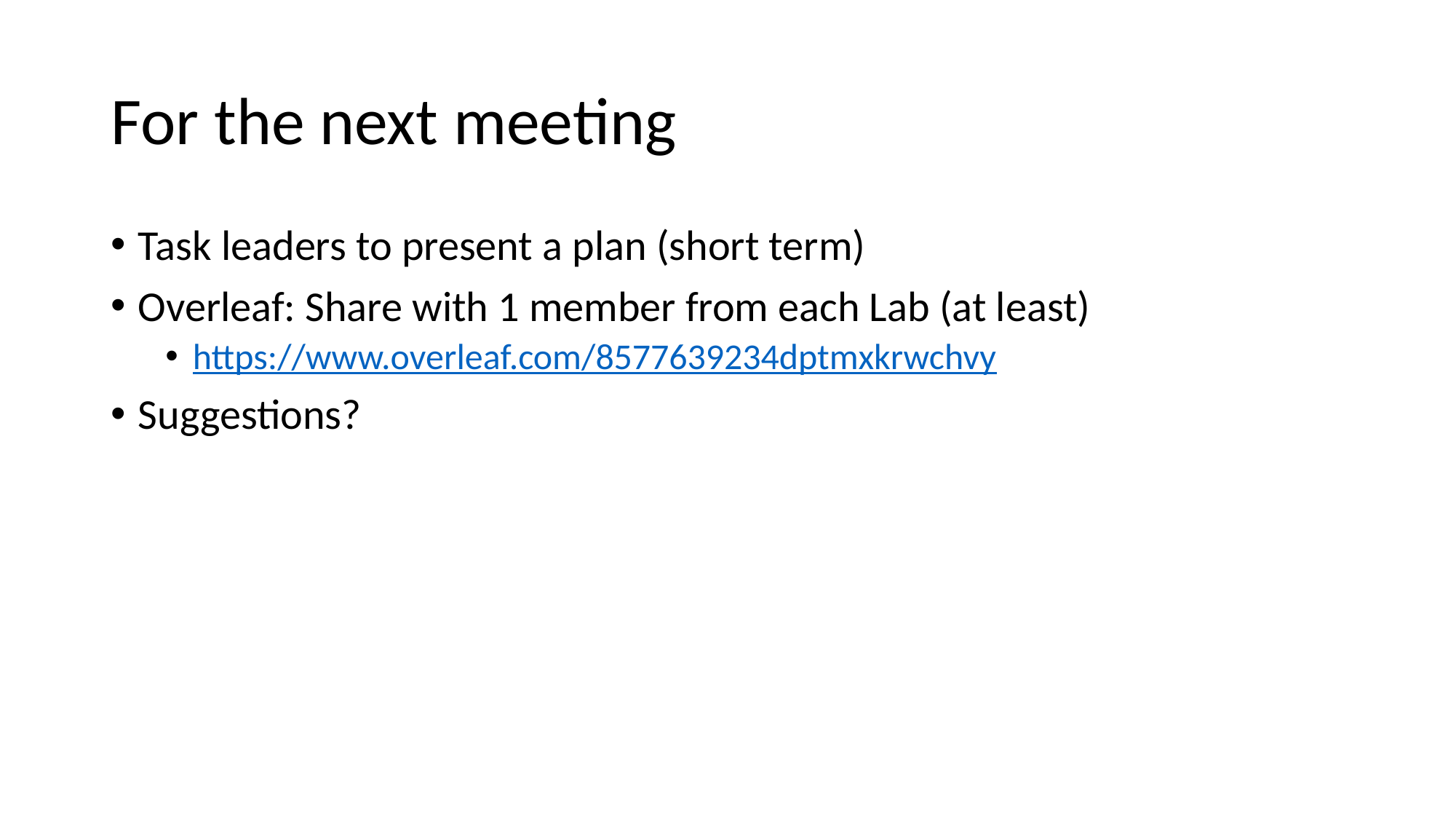

# For the next meeting
Task leaders to present a plan (short term)
Overleaf: Share with 1 member from each Lab (at least)
https://www.overleaf.com/8577639234dptmxkrwchvy
Suggestions?